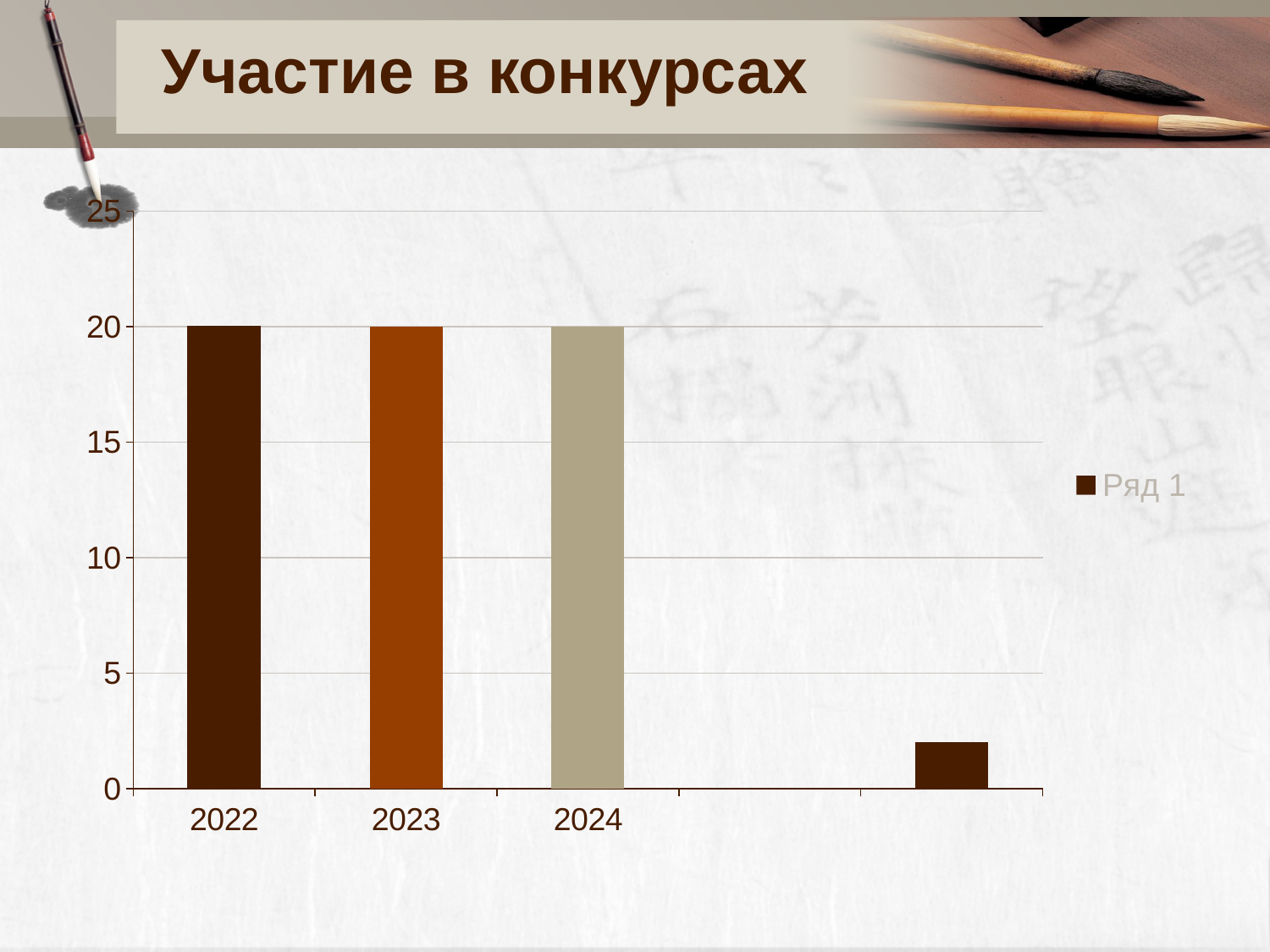

# Участие в конкурсах

### Chart

| Category | Ряд 1 |
|---|---|
| 2022 | 20.0 |
| 2023 | 20.0 |
| 2024 | 20.0 |
|  | None |
|  | 2.0 |